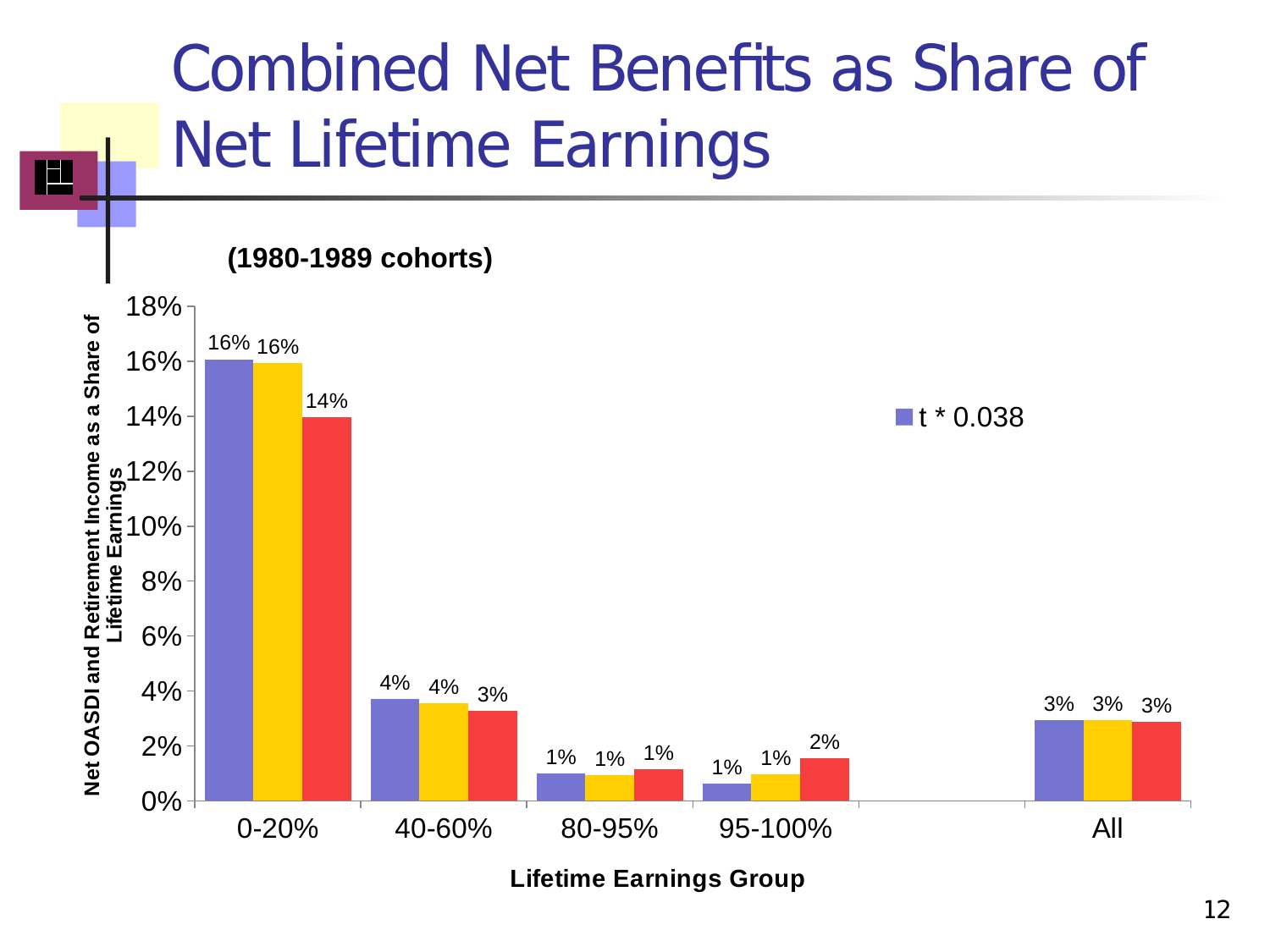

# Combined Net Benefits as Share of Net Lifetime Earnings

### Chart

| Category | t * 0.038 | t + 0.9 | + $200 |
|---|---|---|---|
| 0-20% | 0.16075389342868893 | 0.1592687294184439 | 0.1397727137810484 |
| 40-60% | 0.037194049414888165 | 0.03557018500552461 | 0.0327144703945902 |
| 80-95% | 0.009901270976410404 | 0.009509409963931329 | 0.011606037839371277 |
| 95-100% | 0.006409709025033731 | 0.009550316746038484 | 0.015499507264534418 |
|  | None | None | None |
| All | 0.02948416303029628 | 0.02926091666759465 | 0.028867716719985958 |

12